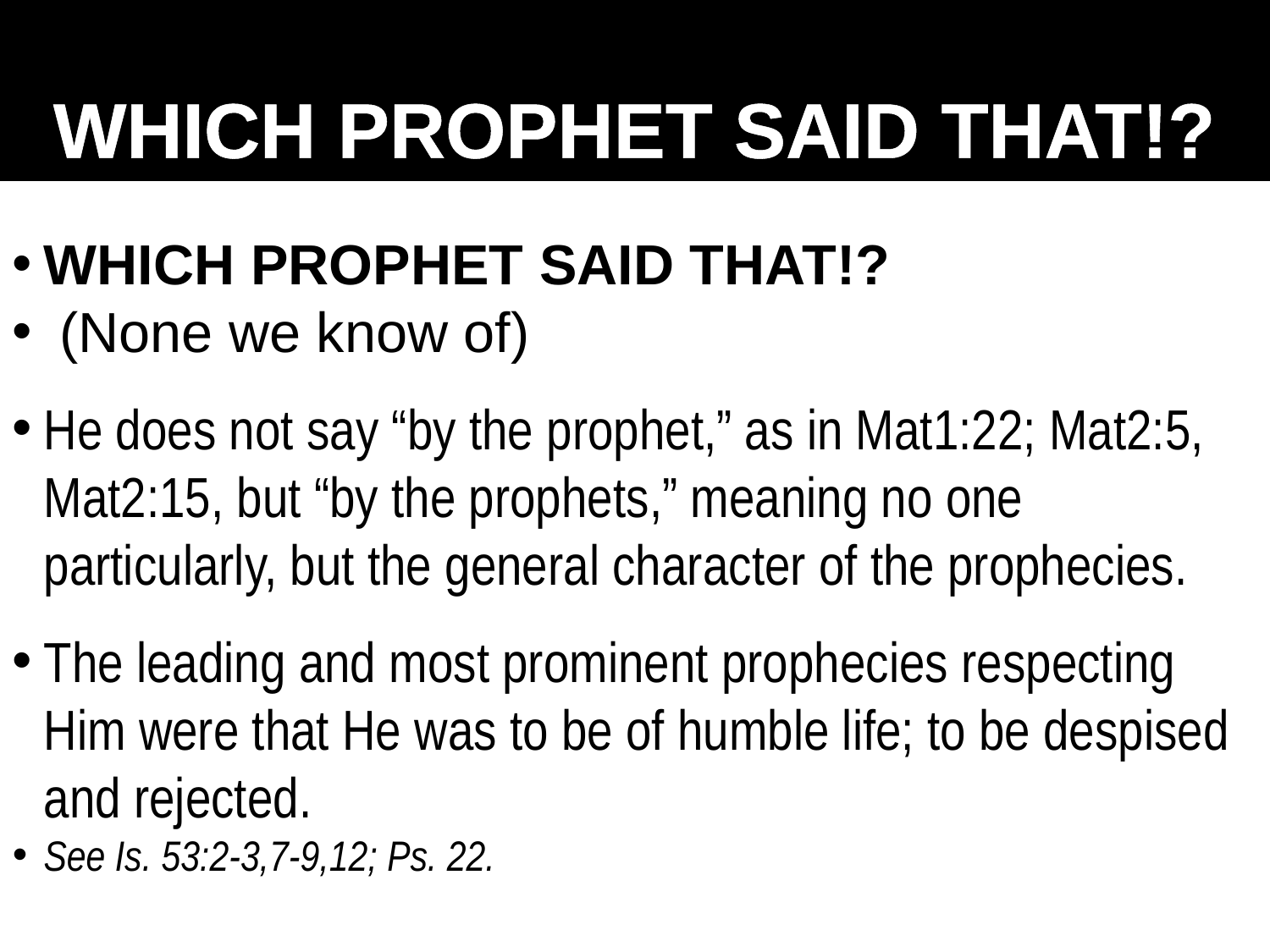

WHICH PROPHET SAID THAT!?
WHICH PROPHET SAID THAT!?
 (None we know of)

He does not say “by the prophet,” as in Mat1:22; Mat2:5, Mat2:15, but “by the prophets,” meaning no one particularly, but the general character of the prophecies.

The leading and most prominent prophecies respecting Him were that He was to be of humble life; to be despised and rejected.
See Is. 53:2-3,7-9,12; Ps. 22.